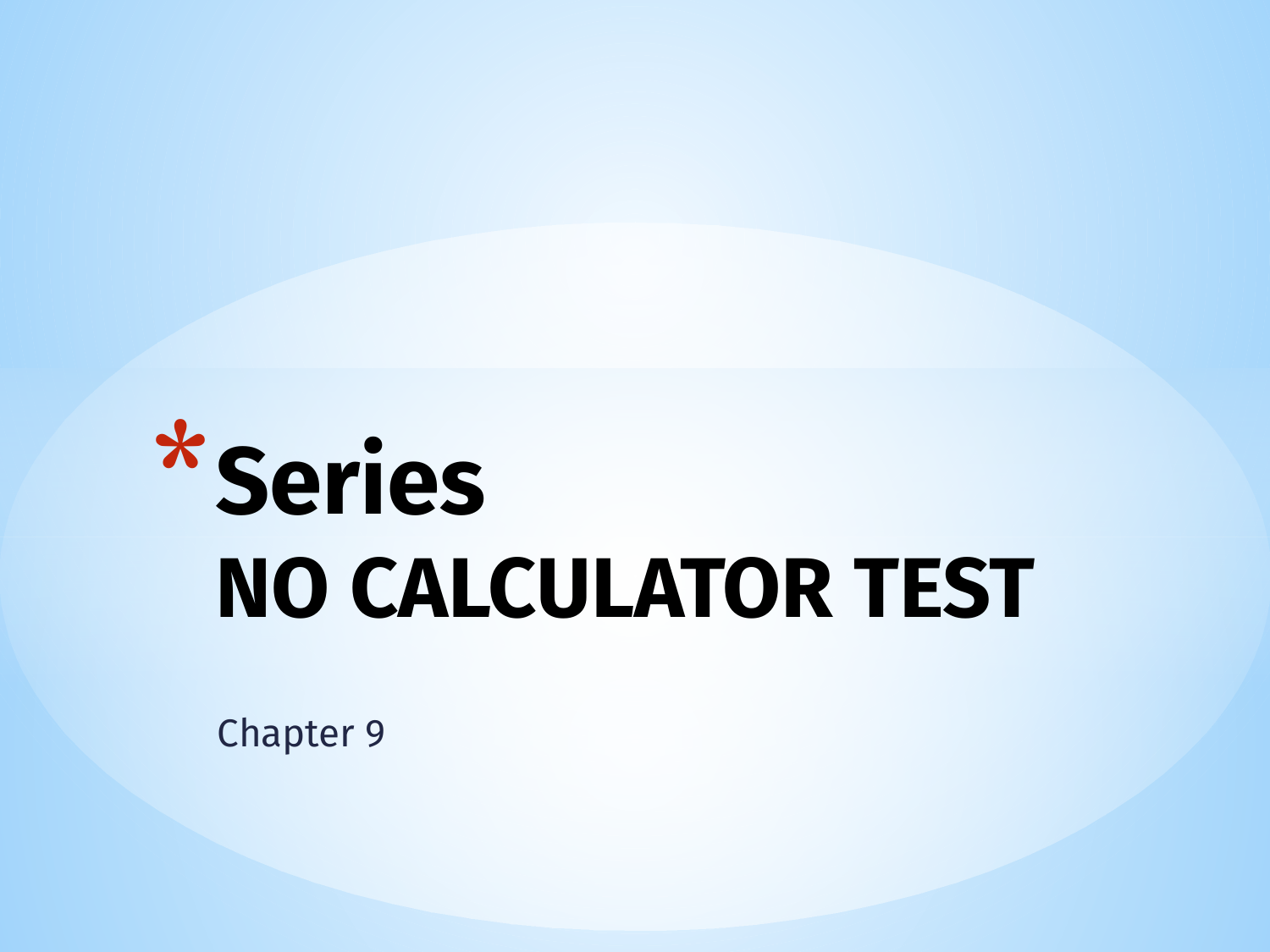

# Series NO CALCULATOR TEST
Chapter 9